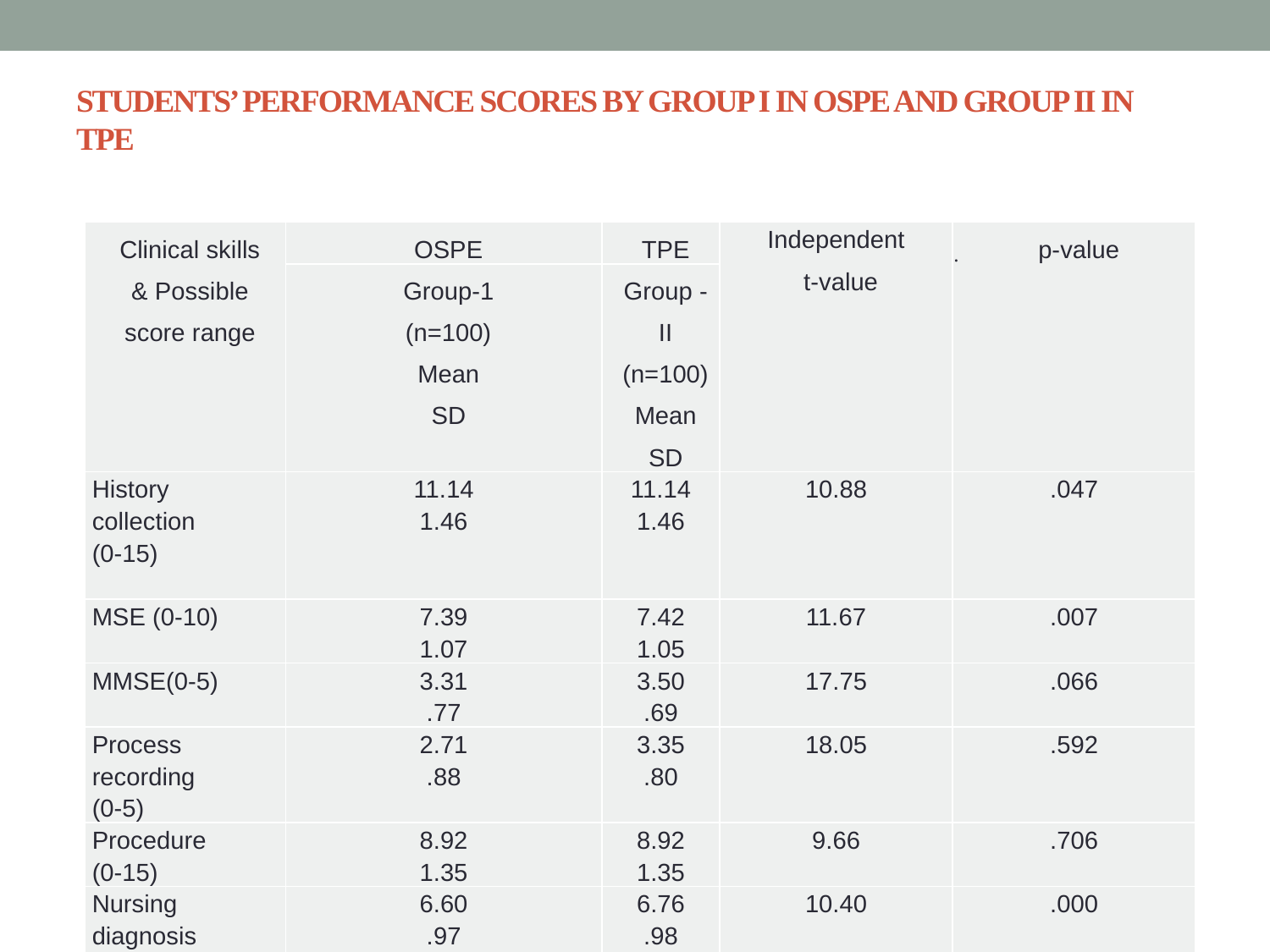

# STUDENTS’ PERFORMANCE SCORES BY GROUP I IN OSPE AND GROUP II IN TPE
| Clinical skills & Possible score range | OSPE | TPE | Independent t-value | p-value |
| --- | --- | --- | --- | --- |
|  | Group-1 (n=100) Mean SD | Group -II (n=100) Mean SD |  |  |
| History collection (0-15) | 11.14 1.46 | 11.14 1.46 | 10.88 | .047 |
| MSE (0-10) | 7.39 1.07 | 7.42 1.05 | 11.67 | .007 |
| MMSE(0-5) | 3.31 .77 | 3.50 .69 | 17.75 | .066 |
| Process recording (0-5) | 2.71 .88 | 3.35 .80 | 18.05 | .592 |
| Procedure (0-15) | 8.92 1.35 | 8.92 1.35 | 9.66 | .706 |
| Nursing diagnosis (0-10) | 6.60 .97 | 6.76 .98 | 10.40 | .000 |
| Nursing intervention(0-15) | 8.46 1.10 | 8.47 1.09 | 8.25 | .108 |
| Health education (0-10) | 6.62 1.80 | 7.02 1.64 | 14.78 | .026 |
| Viva(0-15) | 8.07 2.52 | 8.41 2.47 | 8.99 | .466 |
| Total (0-100) | 63.19 6.40 | 64.99 6.03 | 12.59 | .634 |
.